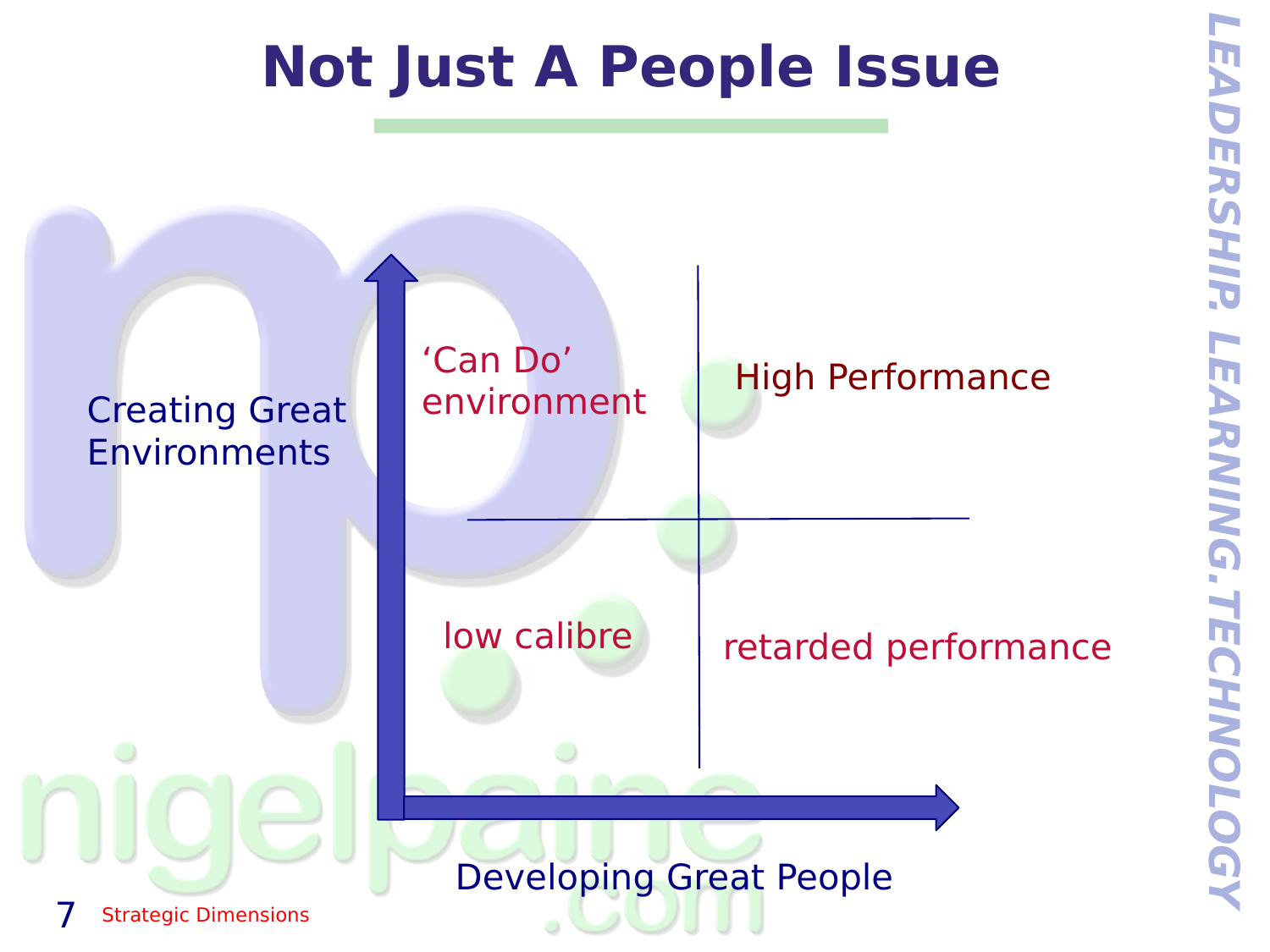

# Not Just A People Issue

‘Can Do’
environment
High Performance
Creating Great
Environments
low calibre
retarded performance

Developing Great People
Strategic Dimensions